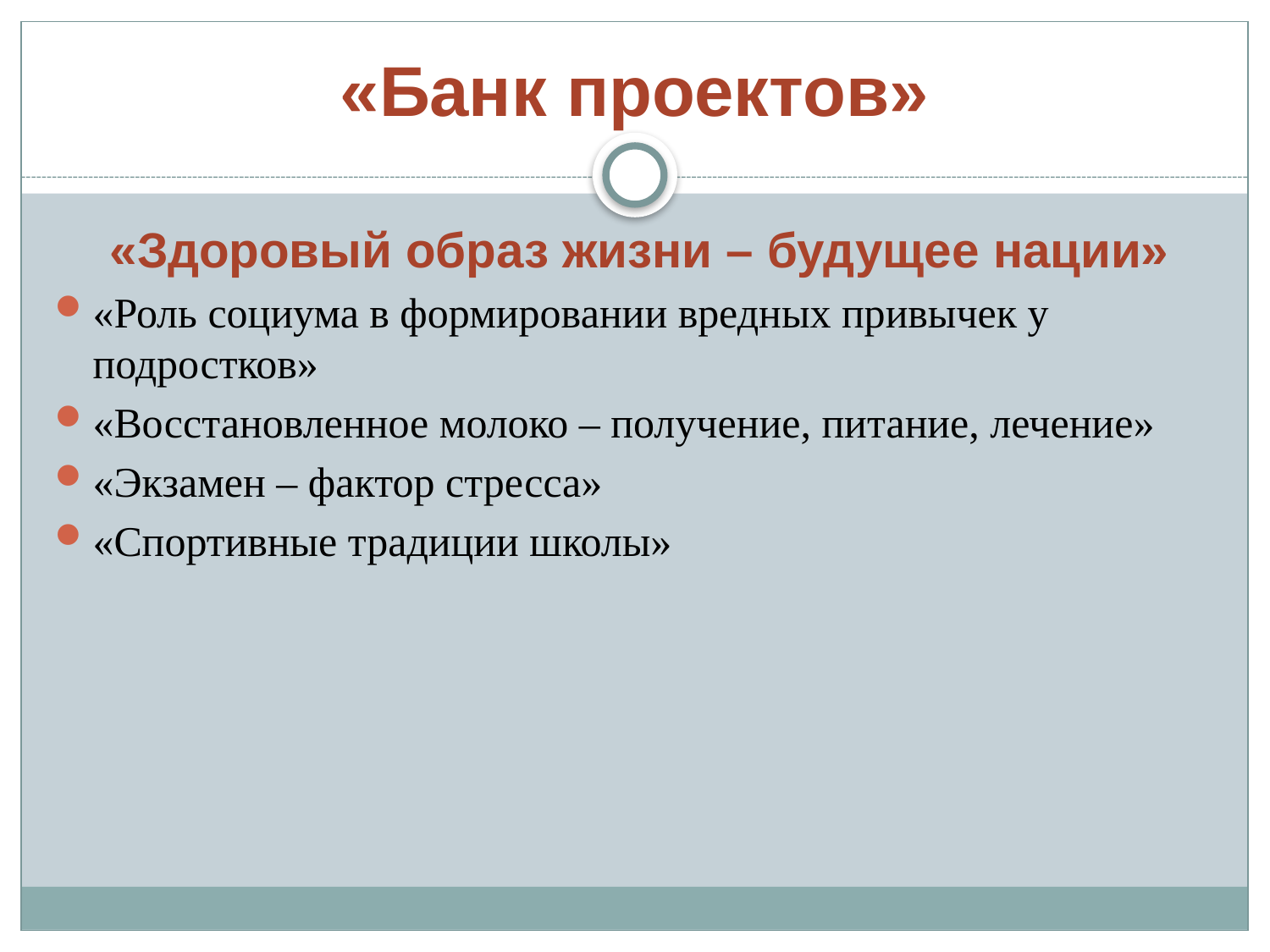

# «Банк проектов»
    «Здоровый образ жизни – будущее нации»
«Роль социума в формировании вредных привычек у подростков»
«Восстановленное молоко – получение, питание, лечение»
«Экзамен – фактор стресса»
«Спортивные традиции школы»